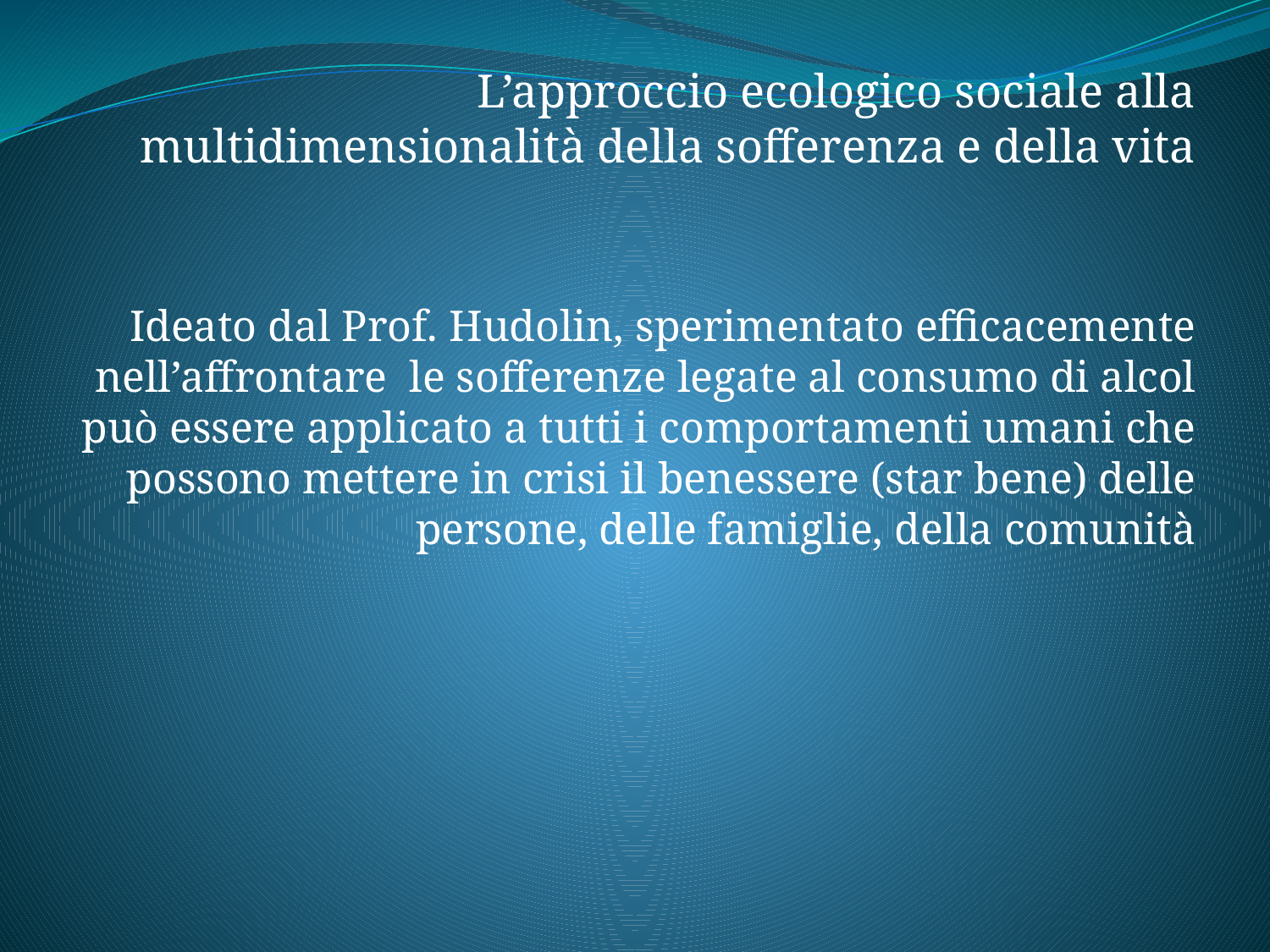

L’approccio ecologico sociale alla multidimensionalità della sofferenza e della vita

Ideato dal Prof. Hudolin, sperimentato efficacemente nell’affrontare  le sofferenze legate al consumo di alcol può essere applicato a tutti i comportamenti umani che possono mettere in crisi il benessere (star bene) delle persone, delle famiglie, della comunità